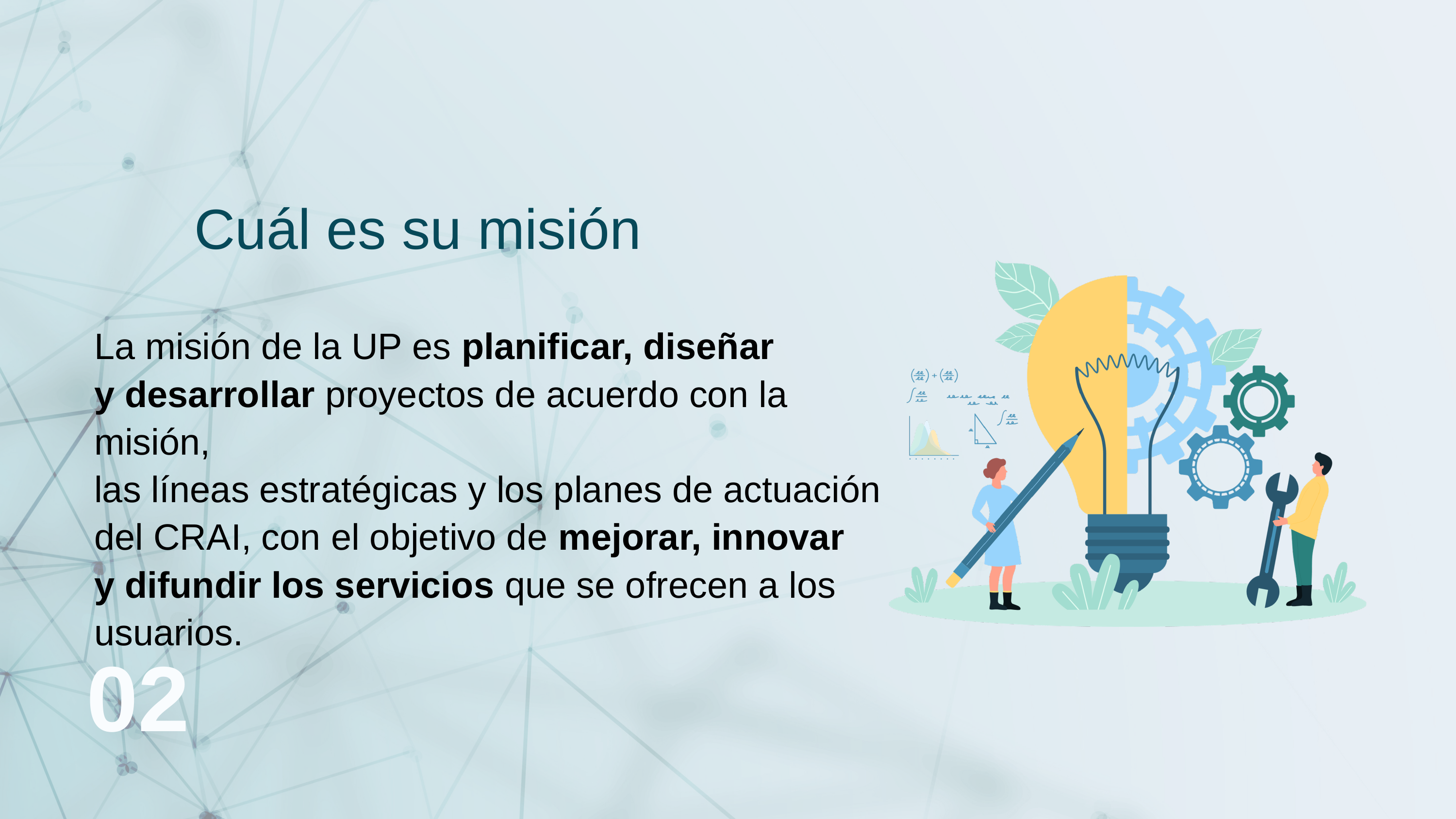

Cuál es su misión

La misión de la UP es planificar, diseñar
y desarrollar proyectos de acuerdo con la misión,
las líneas estratégicas y los planes de actuación
del CRAI, con el objetivo de mejorar, innovar
y difundir los servicios que se ofrecen a los usuarios.
02